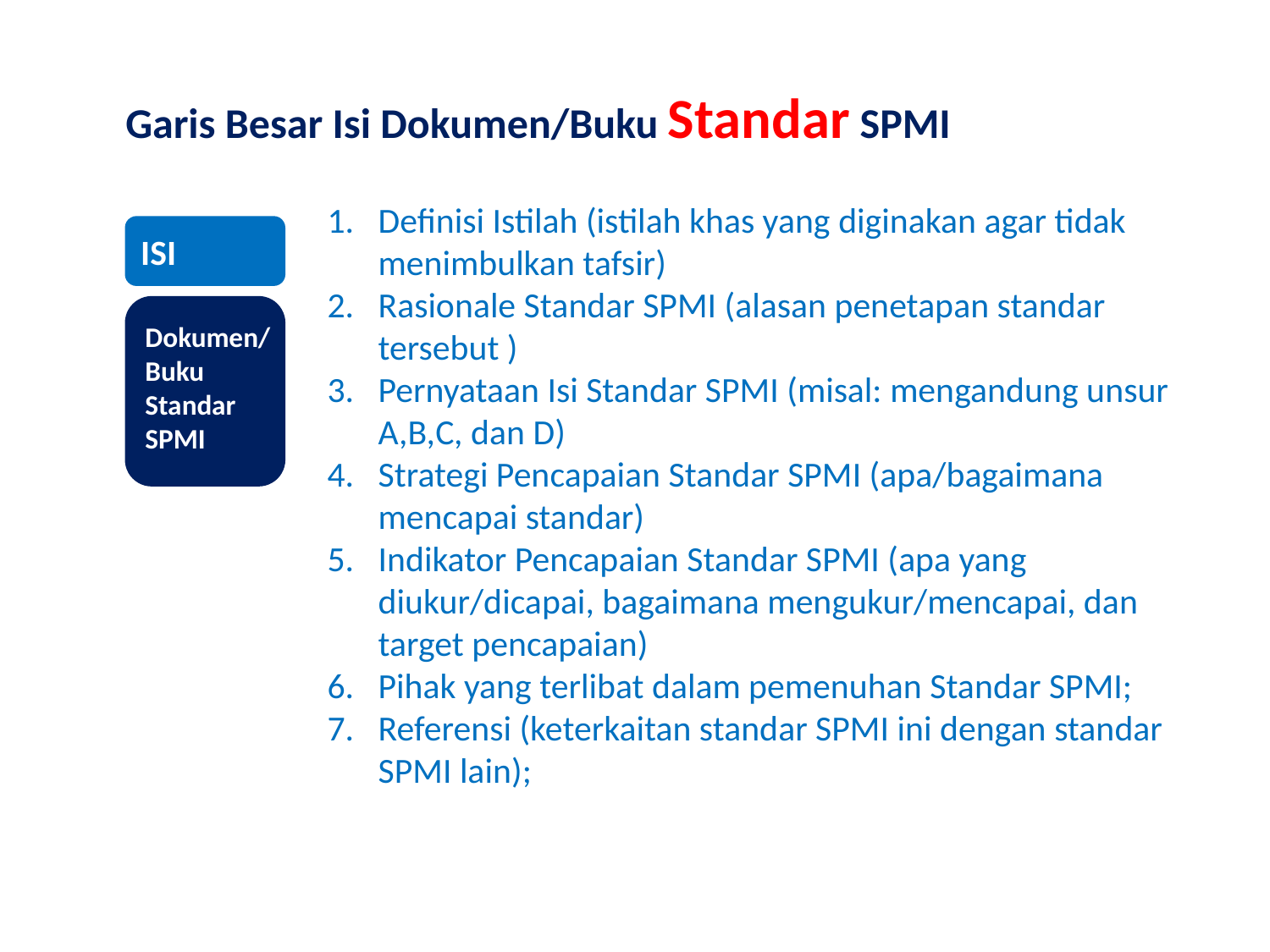

Garis Besar Isi Dokumen/Buku Standar SPMI
Definisi Istilah (istilah khas yang diginakan agar tidak menimbulkan tafsir)
Rasionale Standar SPMI (alasan penetapan standar tersebut )
Pernyataan Isi Standar SPMI (misal: mengandung unsur A,B,C, dan D)
Strategi Pencapaian Standar SPMI (apa/bagaimana mencapai standar)
Indikator Pencapaian Standar SPMI (apa yang diukur/dicapai, bagaimana mengukur/mencapai, dan target pencapaian)
Pihak yang terlibat dalam pemenuhan Standar SPMI;
Referensi (keterkaitan standar SPMI ini dengan standar SPMI lain);
ISI

Dokumen/
Buku
Standar
SPMI